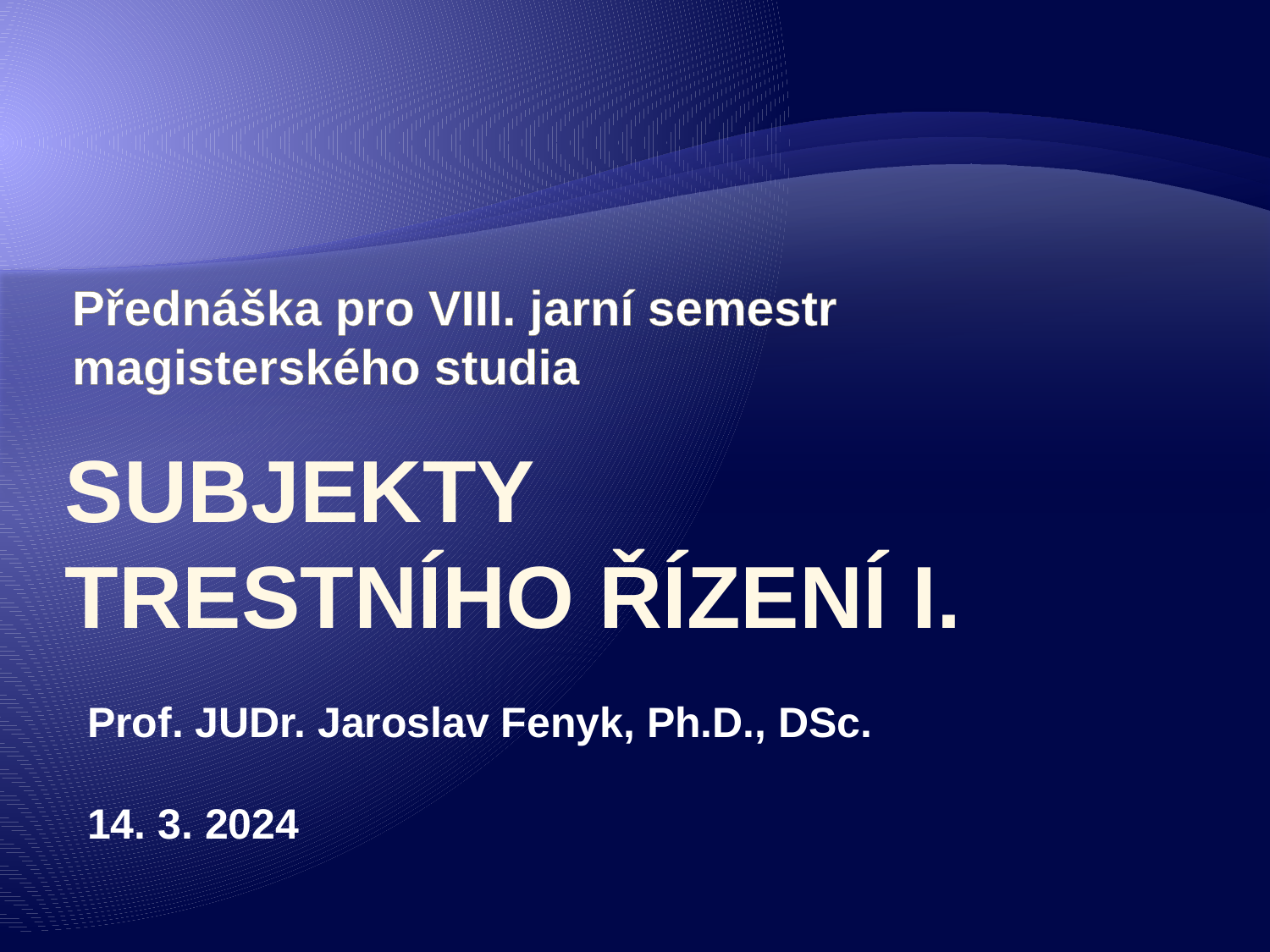

# Přednáška pro VIII. jarní semestr magisterského studia
Subjekty  trestního řízení I.
Prof. JUDr. Jaroslav Fenyk, Ph.D., DSc.

14. 3. 2024